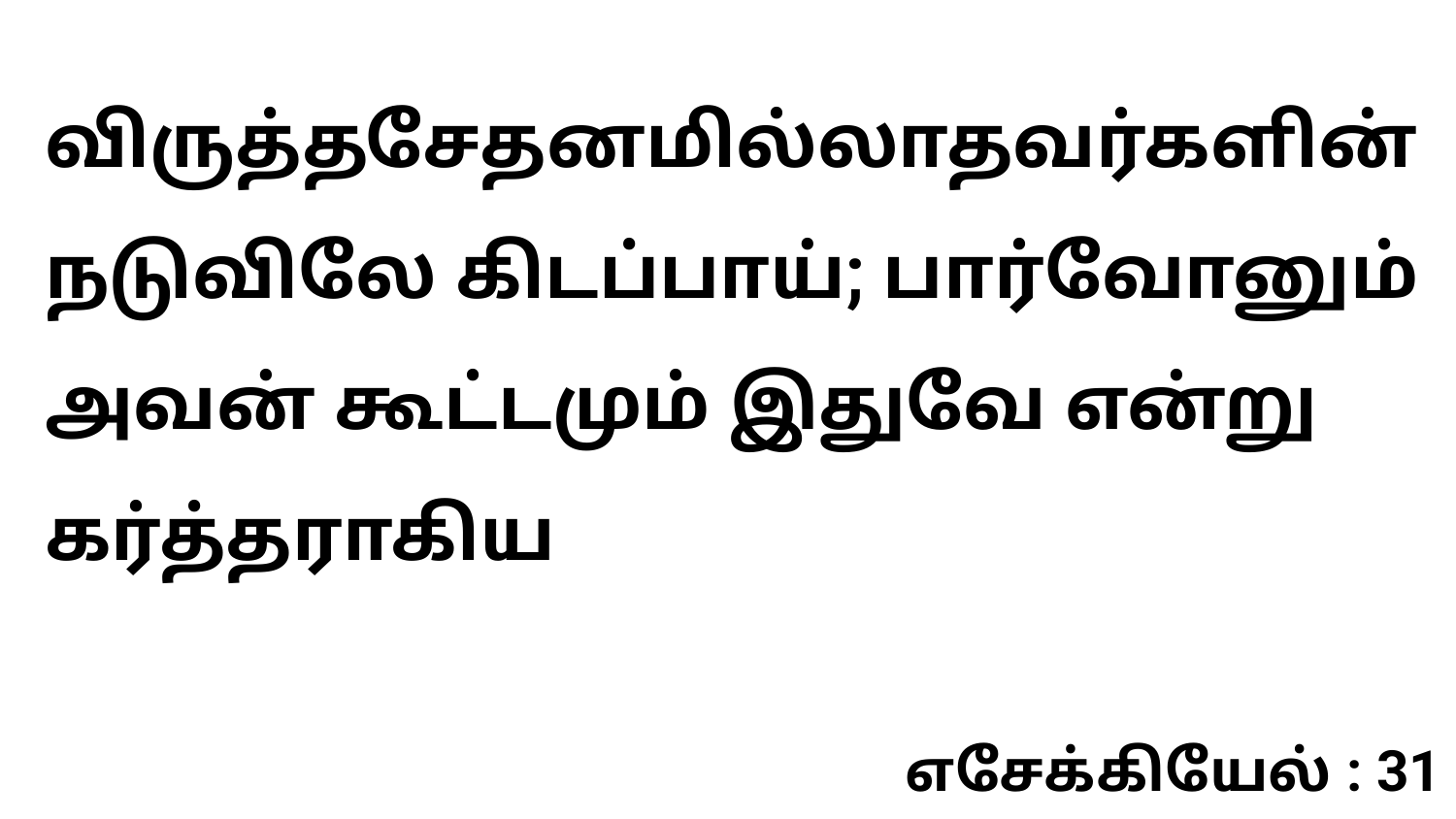

விருத்தசேதனமில்லாதவர்களின் நடுவிலே கிடப்பாய்; பார்வோனும் அவன் கூட்டமும் இதுவே என்று கர்த்தராகிய
எசேக்கியேல் : 31